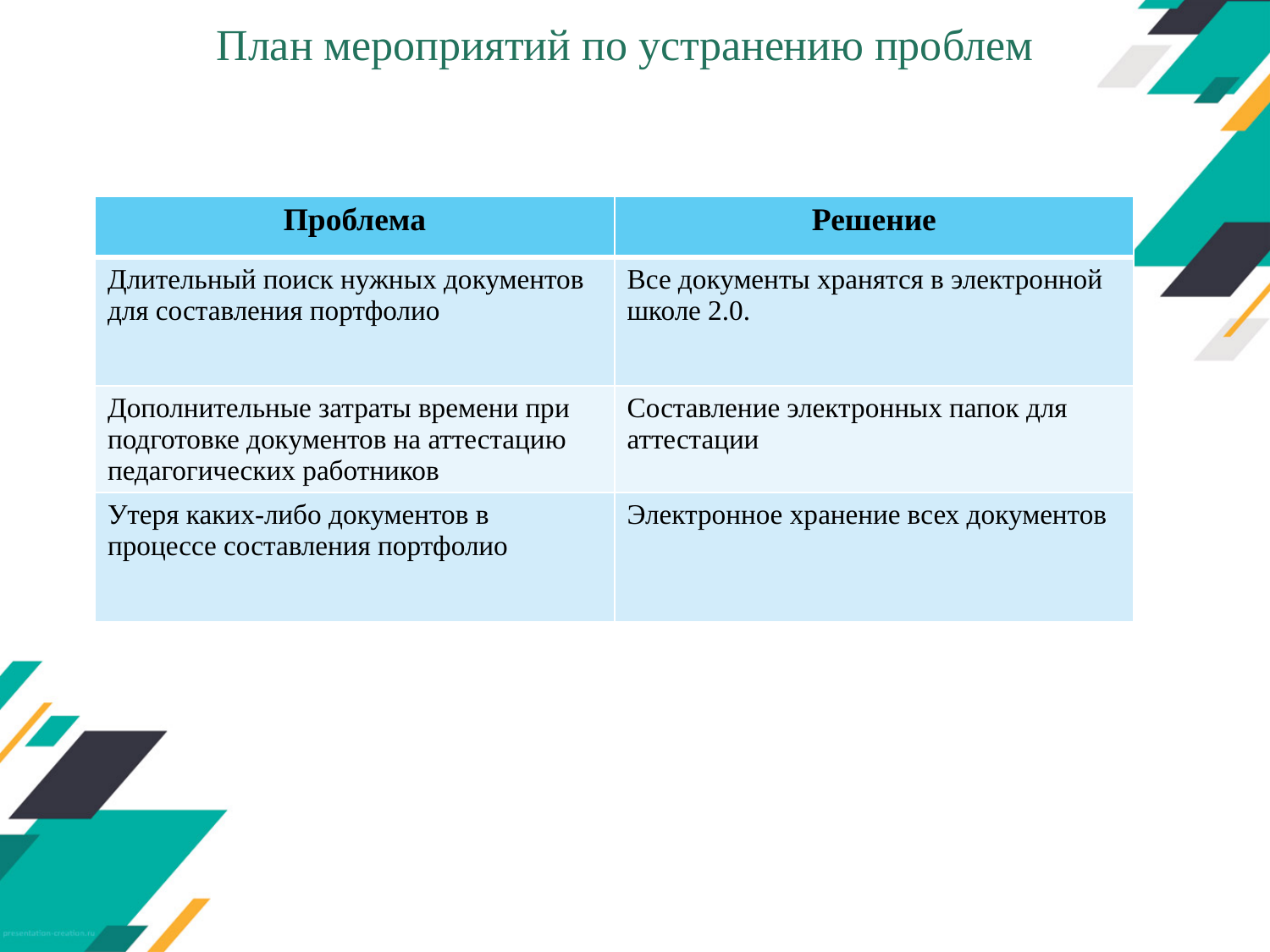

# План мероприятий по устранению проблем
| Проблема | Решение |
| --- | --- |
| Длительный поиск нужных документов для составления портфолио | Все документы хранятся в электронной школе 2.0. |
| Дополнительные затраты времени при подготовке документов на аттестацию педагогических работников | Составление электронных папок для аттестации |
| Утеря каких-либо документов в процессе составления портфолио | Электронное хранение всех документов |